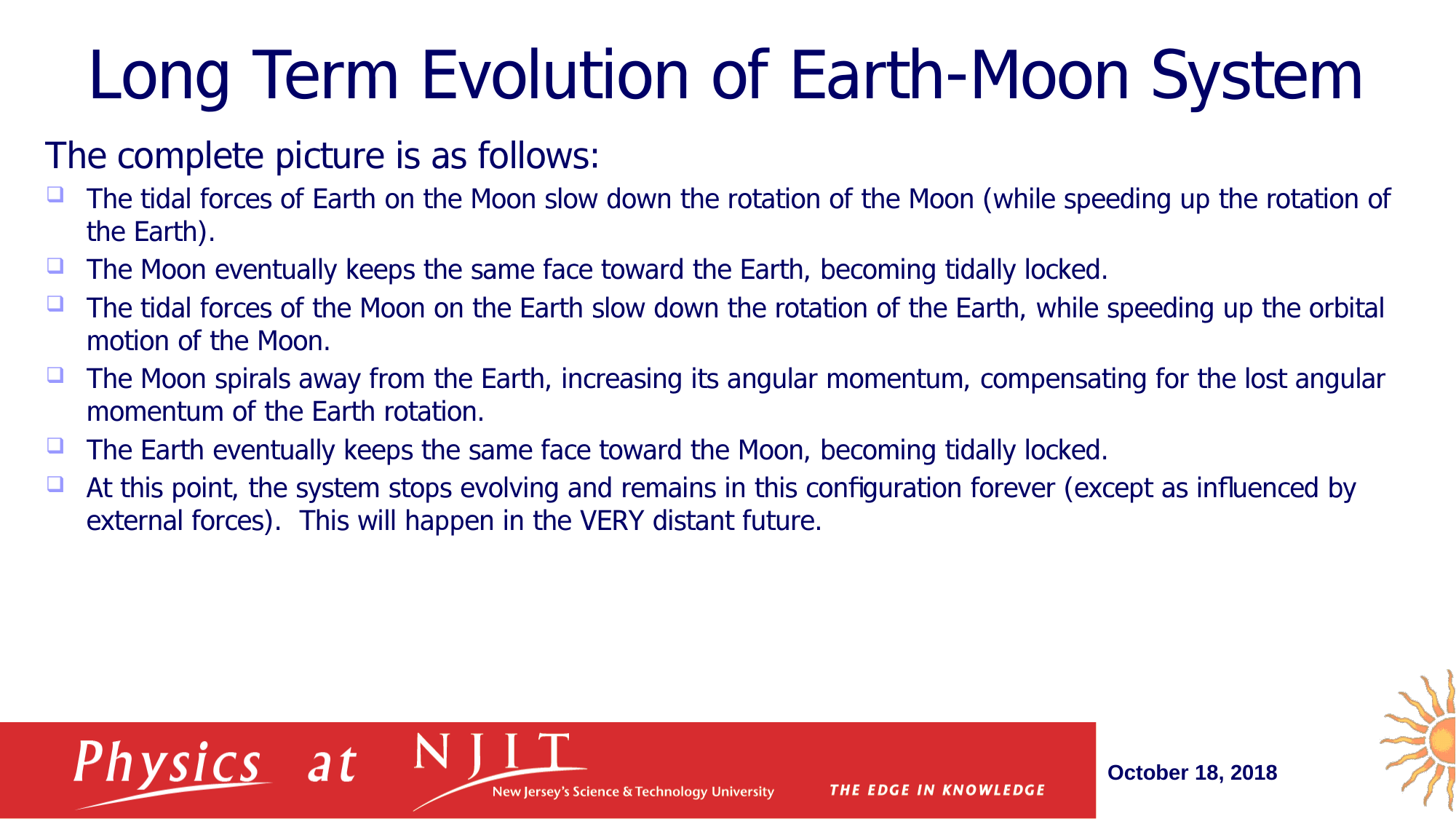

# Long Term Evolution of Earth-Moon System
The complete picture is as follows:
The tidal forces of Earth on the Moon slow down the rotation of the Moon (while speeding up the rotation of the Earth).
The Moon eventually keeps the same face toward the Earth, becoming tidally locked.
The tidal forces of the Moon on the Earth slow down the rotation of the Earth, while speeding up the orbital motion of the Moon.
The Moon spirals away from the Earth, increasing its angular momentum, compensating for the lost angular momentum of the Earth rotation.
The Earth eventually keeps the same face toward the Moon, becoming tidally locked.
At this point, the system stops evolving and remains in this configuration forever (except as influenced by external forces).  This will happen in the VERY distant future.
October 18, 2018